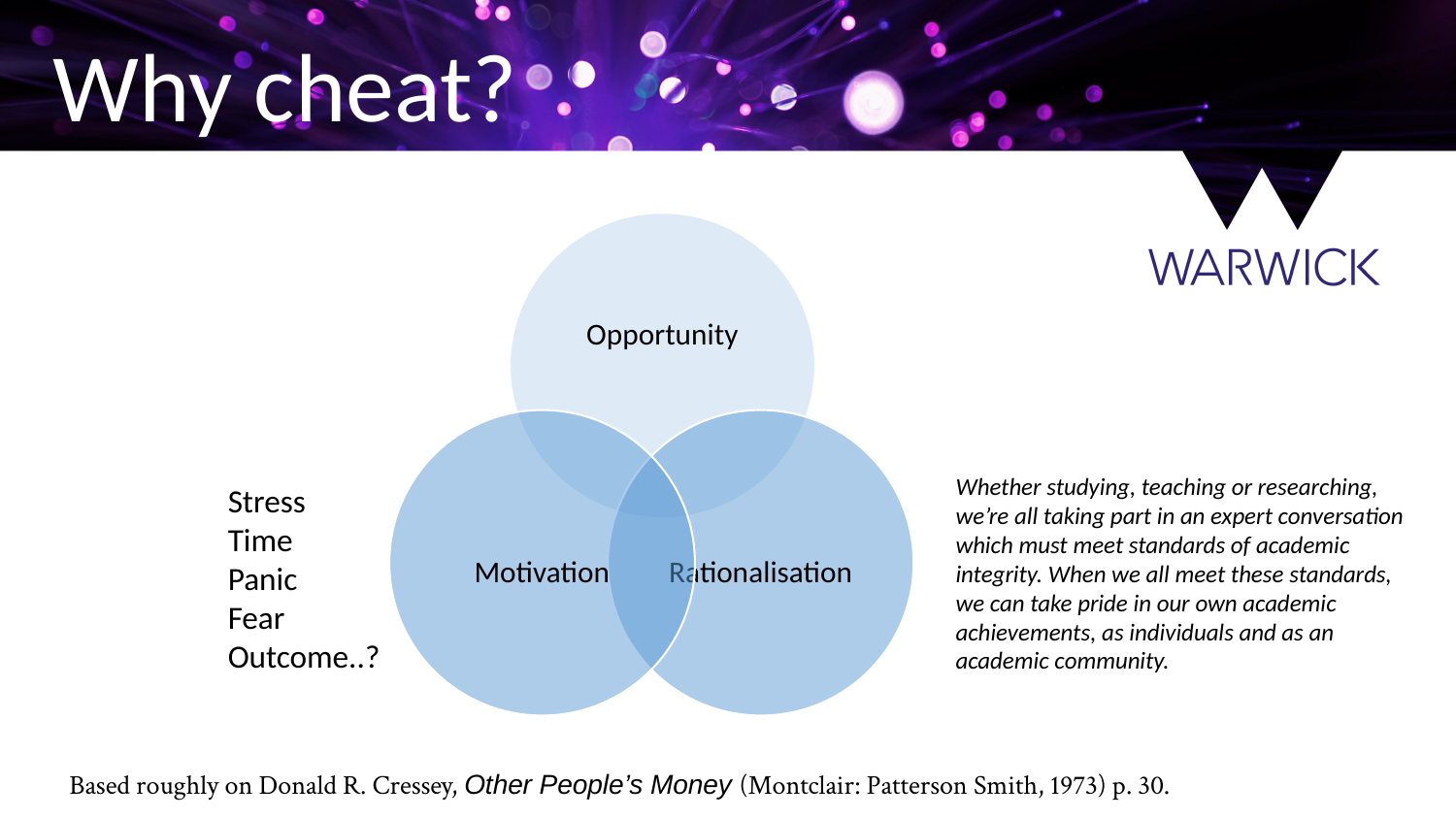

Why cheat?
Opportunity
Rationalisation
Motivation
Whether studying, teaching or researching, we’re all taking part in an expert conversation which must meet standards of academic integrity. When we all meet these standards, we can take pride in our own academic achievements, as individuals and as an academic community.
Stress
Time
Panic
Fear
Outcome..?
Based roughly on Donald R. Cressey, Other People’s Money (Montclair: Patterson Smith, 1973) p. 30.